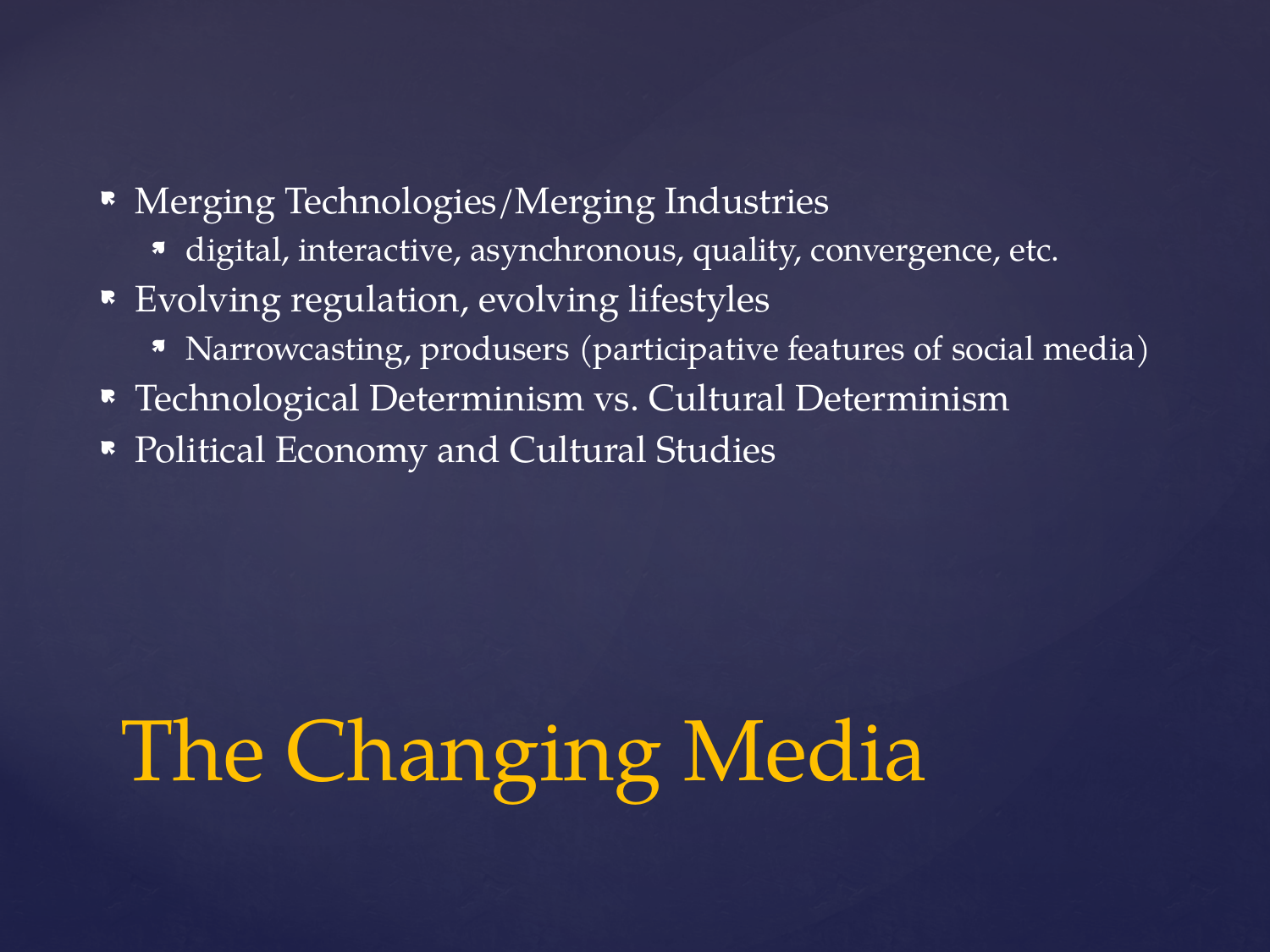

Merging Technologies/Merging Industries
digital, interactive, asynchronous, quality, convergence, etc.
Evolving regulation, evolving lifestyles
Narrowcasting, produsers (participative features of social media)
Technological Determinism vs. Cultural Determinism
Political Economy and Cultural Studies

# The Changing Media